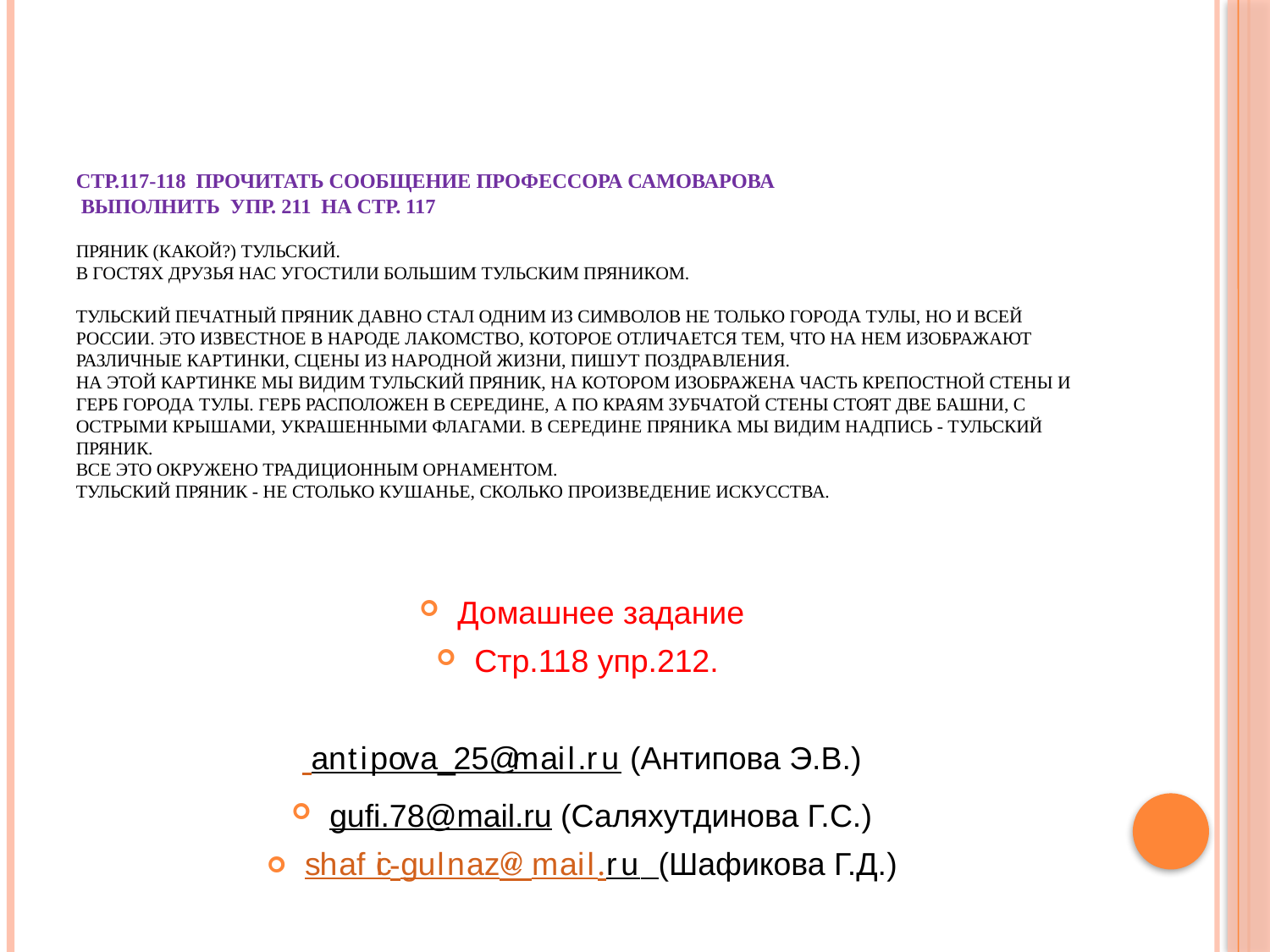

# стр.117-118  прочитать сообщение профессора Самоварова выполнить  упр. 211  на стр. 117 Пряник (какой?) тульский. В гостях друзья нас угостили большим тульским пряником. Тульский печатный пряник давно стал одним из символов не только города Тулы, но и всей России. Это известное в народе лакомство, которое отличается тем, что на нем изображают различные картинки, сцены из народной жизни, пишут поздравления. На этой картинке мы видим тульский пряник, на котором изображена часть крепостной стены и герб города Тулы. Герб расположен в середине, а по краям зубчатой стены стоят две башни, с острыми крышами, украшенными флагами. В середине пряника мы видим надпись - Тульский пряник. Все это окружено традиционным орнаментом. тульский пряник - не столько кушанье, сколько произведение искусства.
Домашнее задание
Стр.118 упр.212.

 antipova_25@mail.ru (Антипова Э.В.)
gufi.78@mail.ru (Саляхутдинова Г.С.)
shafic-gulnaz@mail.ru  (Шафикова Г.Д.)